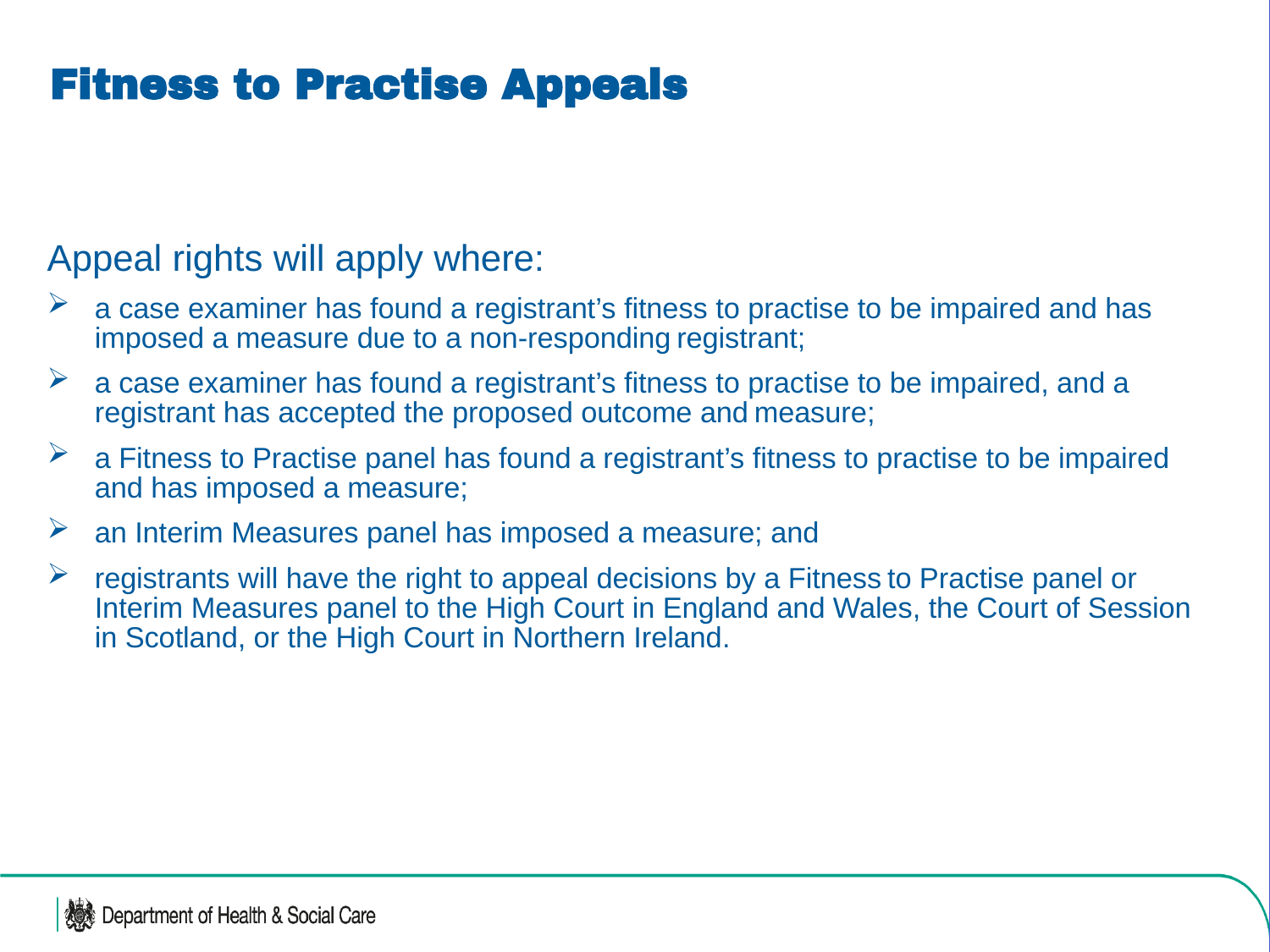

# Fitness to Practise Appeals
Appeal rights will apply where:
a case examiner has found a registrant’s fitness to practise to be impaired and has imposed a measure due to a non-responding registrant;
a case examiner has found a registrant’s fitness to practise to be impaired, and a registrant has accepted the proposed outcome and measure;
a Fitness to Practise panel has found a registrant’s fitness to practise to be impaired and has imposed a measure;
an Interim Measures panel has imposed a measure; and
registrants will have the right to appeal decisions by a Fitness to Practise panel or Interim Measures panel to the High Court in England and Wales, the Court of Session in Scotland, or the High Court in Northern Ireland.